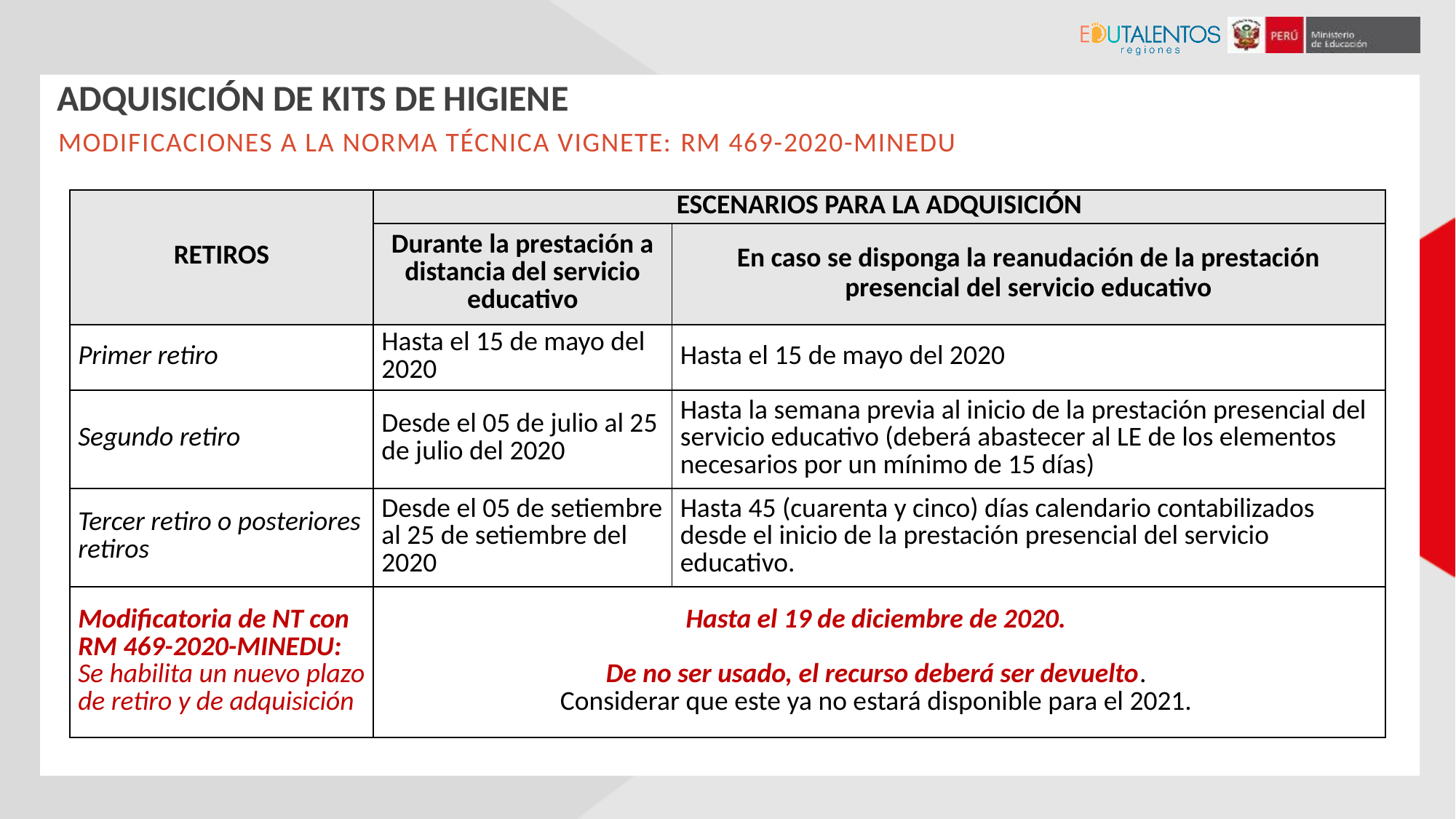

ADQUISICIÓN DE KITS DE HIGIENE
MODIFICACIONES A LA NORMA TÉCNICA VIGNETE: RM 469-2020-MINEDU
| RETIROS | ESCENARIOS PARA LA ADQUISICIÓN |  |
| --- | --- | --- |
|  | Durante la prestación a distancia del servicio educativo | En caso se disponga la reanudación de la prestación presencial del servicio educativo |
| Primer retiro | Hasta el 15 de mayo del 2020 | Hasta el 15 de mayo del 2020 |
| Segundo retiro | Desde el 05 de julio al 25 de julio del 2020 | Hasta la semana previa al inicio de la prestación presencial del servicio educativo (deberá abastecer al LE de los elementos necesarios por un mínimo de 15 días) |
| Tercer retiro o posteriores retiros | Desde el 05 de setiembre al 25 de setiembre del 2020 | Hasta 45 (cuarenta y cinco) días calendario contabilizados desde el inicio de la prestación presencial del servicio educativo. |
| Modificatoria de NT con RM 469-2020-MINEDU: Se habilita un nuevo plazo de retiro y de adquisición | Hasta el 19 de diciembre de 2020. De no ser usado, el recurso deberá ser devuelto. Considerar que este ya no estará disponible para el 2021. |  |